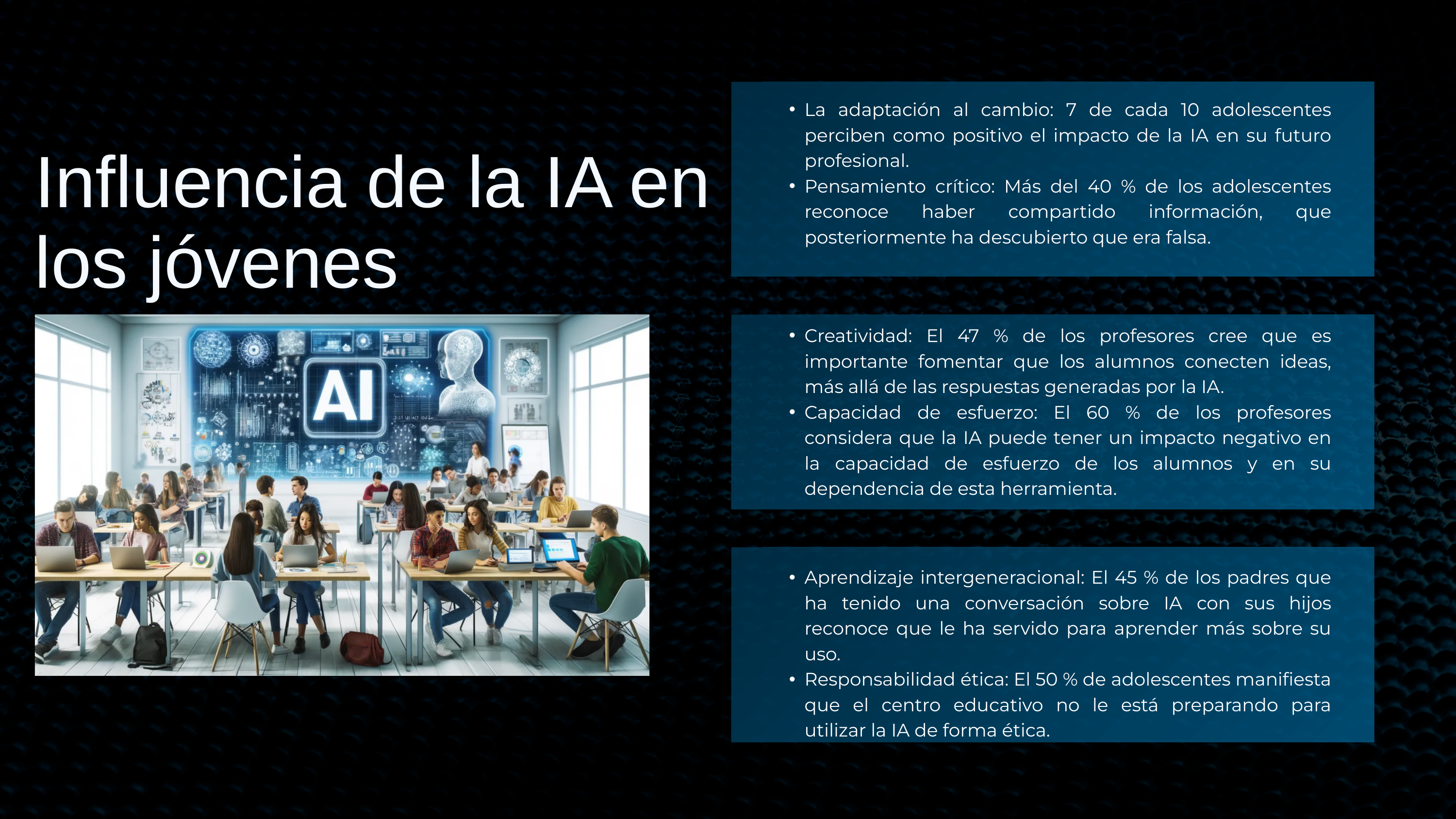

La adaptación al cambio: 7 de cada 10 adolescentes perciben como positivo el impacto de la IA en su futuro profesional.
Pensamiento crítico: Más del 40 % de los adolescentes reconoce haber compartido información, que posteriormente ha descubierto que era falsa.
Influencia de la IA en los jóvenes

Creatividad: El 47 % de los profesores cree que es importante fomentar que los alumnos conecten ideas, más allá de las respuestas generadas por la IA.
Capacidad de esfuerzo: El 60 % de los profesores considera que la IA puede tener un impacto negativo en la capacidad de esfuerzo de los alumnos y en su dependencia de esta herramienta.

Aprendizaje intergeneracional: El 45 % de los padres que ha tenido una conversación sobre IA con sus hijos reconoce que le ha servido para aprender más sobre su uso.
Responsabilidad ética: El 50 % de adolescentes manifiesta que el centro educativo no le está preparando para utilizar la IA de forma ética.